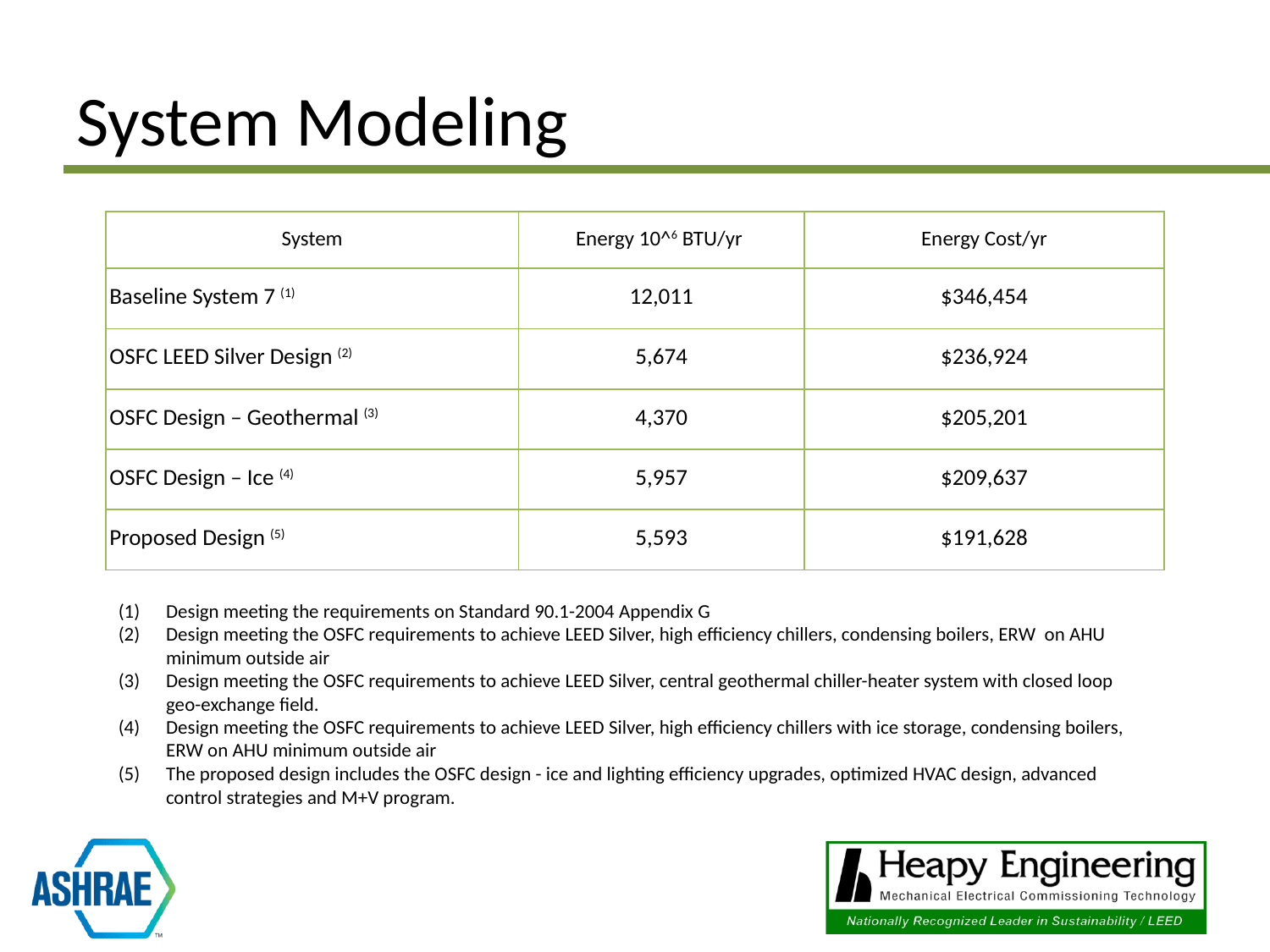

# System Modeling
| System | Energy 10^6 BTU/yr | Energy Cost/yr |
| --- | --- | --- |
| Baseline System 7 (1) | 12,011 | $346,454 |
| OSFC LEED Silver Design (2) | 5,674 | $236,924 |
| OSFC Design – Geothermal (3) | 4,370 | $205,201 |
| OSFC Design – Ice (4) | 5,957 | $209,637 |
| Proposed Design (5) | 5,593 | $191,628 |
Design meeting the requirements on Standard 90.1-2004 Appendix G
Design meeting the OSFC requirements to achieve LEED Silver, high efficiency chillers, condensing boilers, ERW  on AHU minimum outside air
Design meeting the OSFC requirements to achieve LEED Silver, central geothermal chiller-heater system with closed loop geo-exchange field.
Design meeting the OSFC requirements to achieve LEED Silver, high efficiency chillers with ice storage, condensing boilers, ERW on AHU minimum outside air
The proposed design includes the OSFC design - ice and lighting efficiency upgrades, optimized HVAC design, advanced control strategies and M+V program.